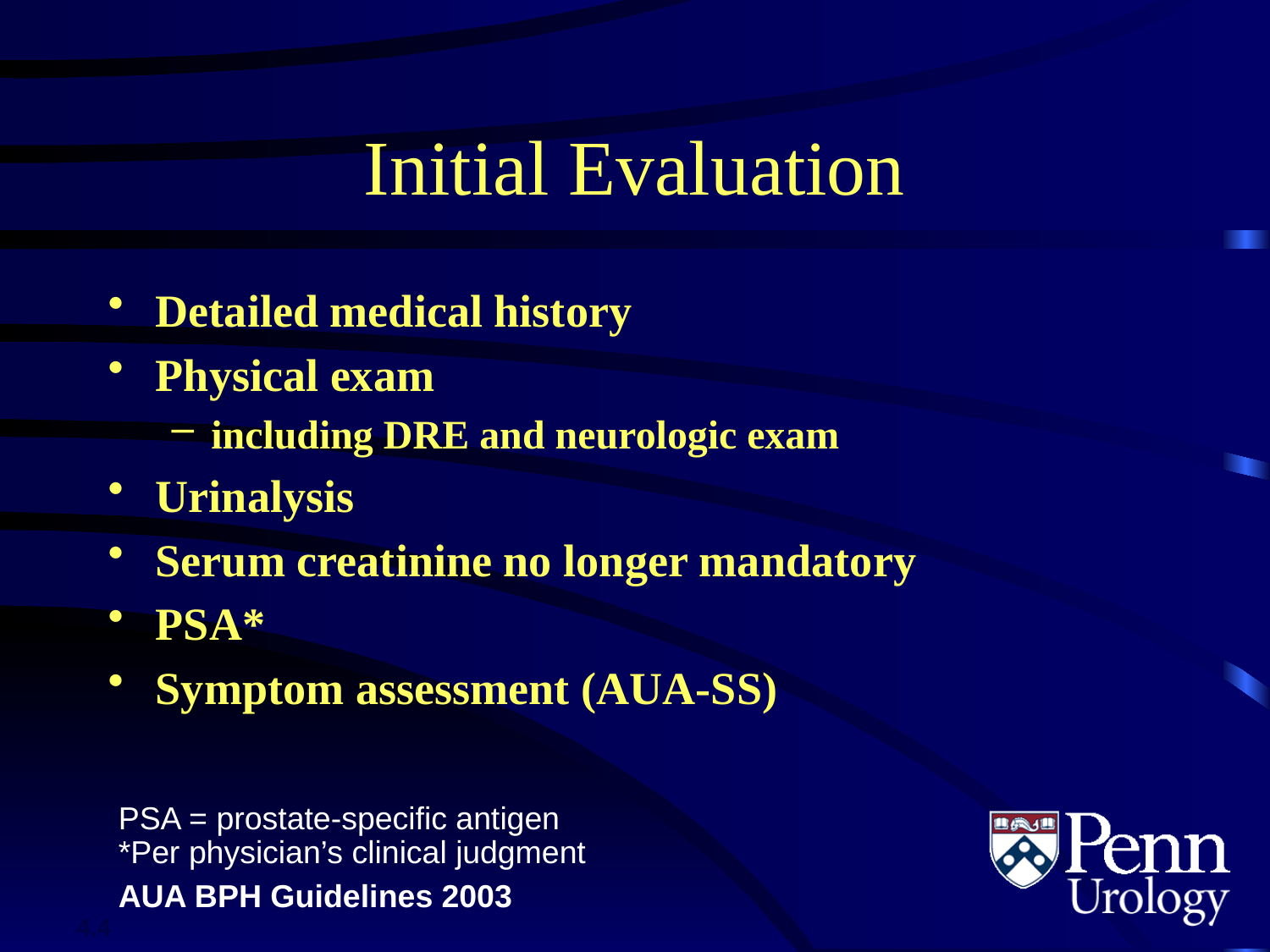

# Initial Evaluation
Detailed medical history
Physical exam
including DRE and neurologic exam
Urinalysis
Serum creatinine no longer mandatory
PSA*
Symptom assessment (AUA-SS)
PSA = prostate-specific antigen
*Per physician’s clinical judgment
AUA BPH Guidelines 2003
4.4